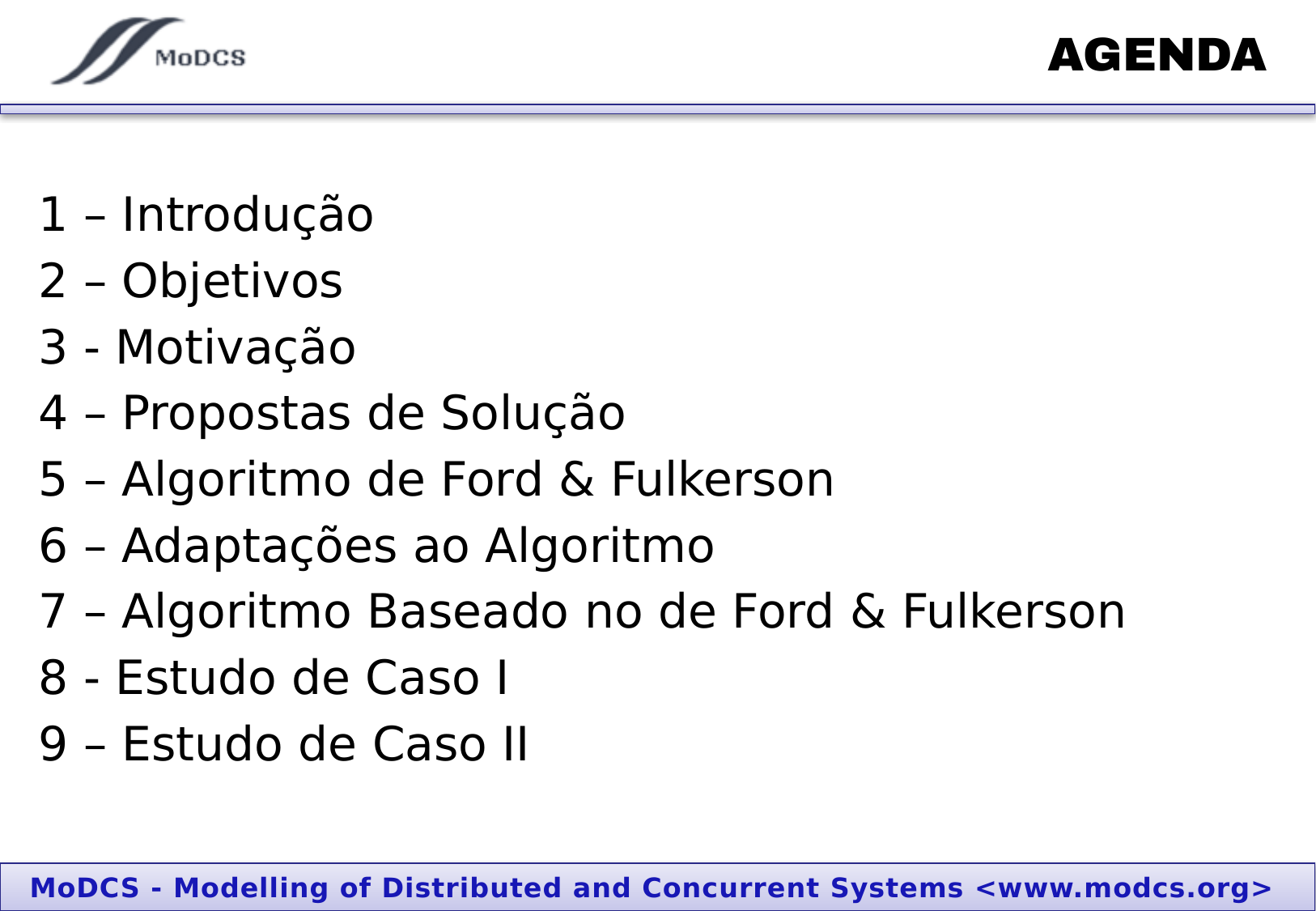

# AGENDA
1 – Introdução
2 – Objetivos
3 - Motivação
4 – Propostas de Solução
5 – Algoritmo de Ford & Fulkerson
6 – Adaptações ao Algoritmo
7 – Algoritmo Baseado no de Ford & Fulkerson
8 - Estudo de Caso I
9 – Estudo de Caso II